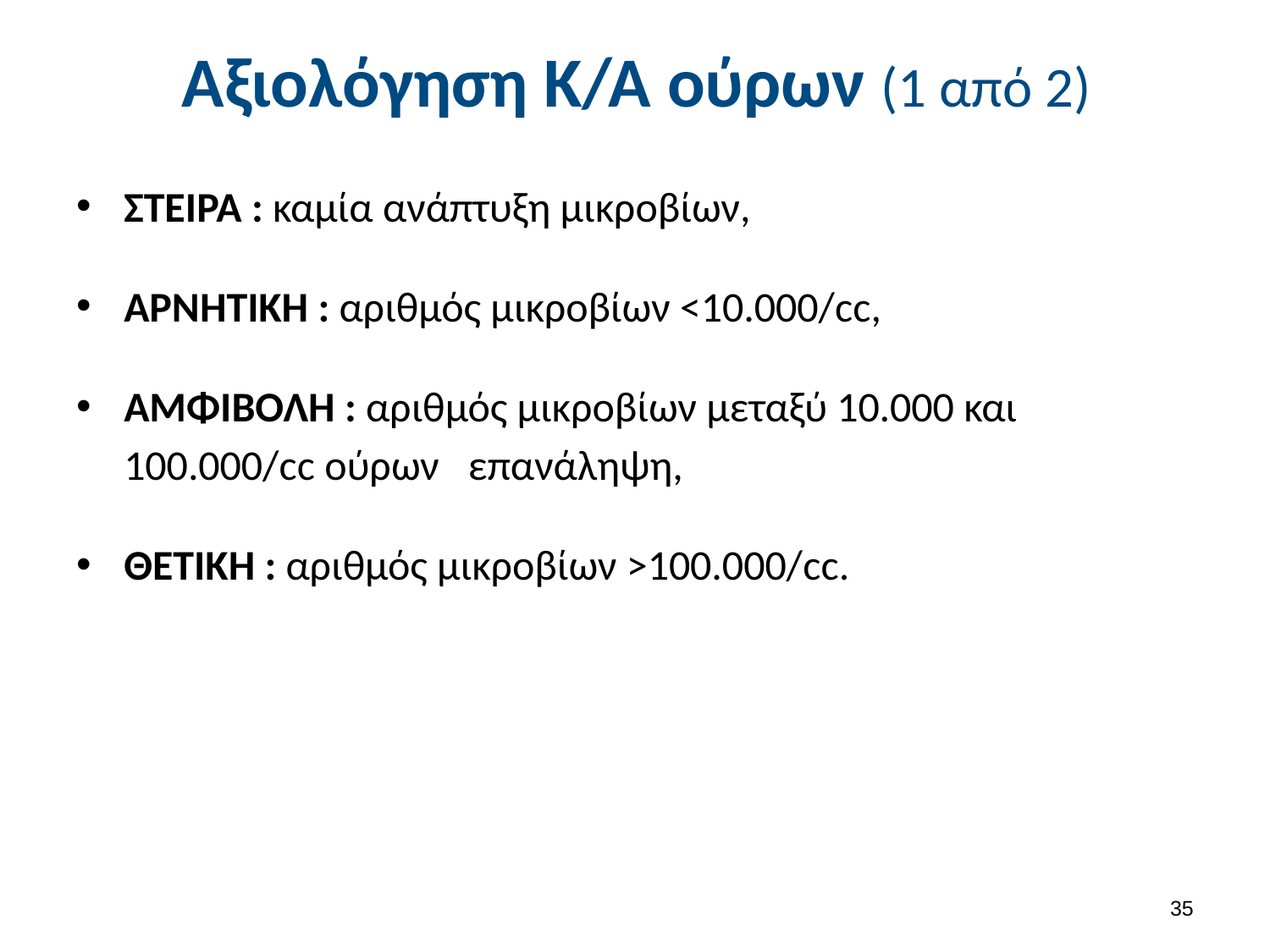

# Αξιολόγηση Κ/Α ούρων (1 από 2)
ΣΤΕΙΡΑ : καμία ανάπτυξη μικροβίων,
ΑΡΝΗΤΙΚΗ : αριθμός μικροβίων <10.000/cc,
ΑΜΦΙΒΟΛΗ : αριθμός μικροβίων μεταξύ 10.000 και 100.000/cc oύρων   επανάληψη,
ΘΕΤΙΚΗ : αριθμός μικροβίων >100.000/cc.
35